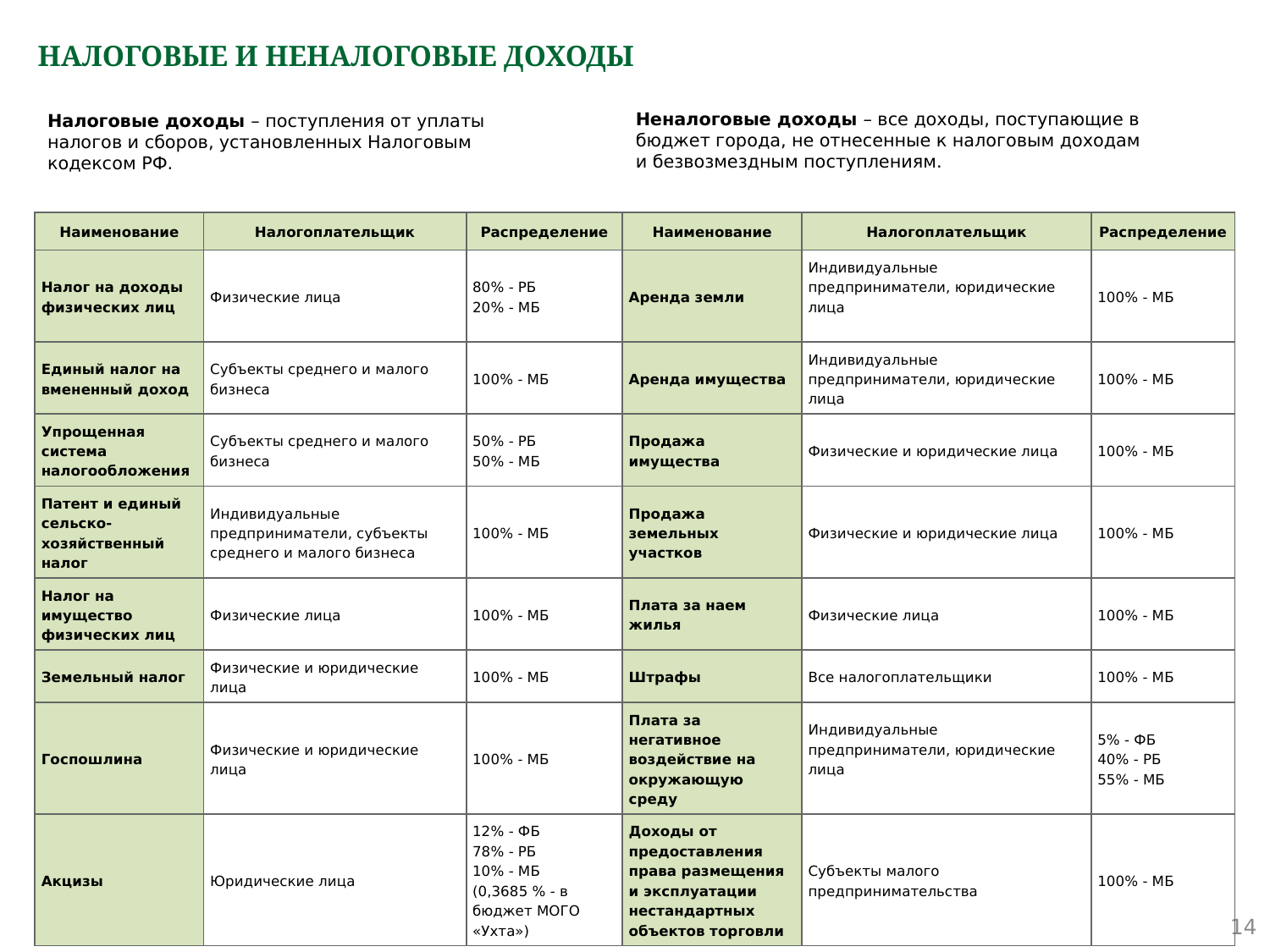

# НАЛОГОВЫЕ И НЕНАЛОГОВЫЕ ДОХОДЫ
Неналоговые доходы – все доходы, поступающие в бюджет города, не отнесенные к налоговым доходам и безвозмездным поступлениям.
Налоговые доходы – поступления от уплаты налогов и сборов, установленных Налоговым кодексом РФ.
| Наименование | Налогоплательщик | Распределение | Наименование | Налогоплательщик | Распределение |
| --- | --- | --- | --- | --- | --- |
| Налог на доходы физических лиц | Физические лица | 80% - РБ 20% - МБ | Аренда земли | Индивидуальные предприниматели, юридические лица | 100% - МБ |
| Единый налог на вмененный доход | Субъекты среднего и малого бизнеса | 100% - МБ | Аренда имущества | Индивидуальные предприниматели, юридические лица | 100% - МБ |
| Упрощенная система налогообложения | Субъекты среднего и малого бизнеса | 50% - РБ 50% - МБ | Продажа имущества | Физические и юридические лица | 100% - МБ |
| Патент и единый сельско-хозяйственный налог | Индивидуальные предприниматели, субъекты среднего и малого бизнеса | 100% - МБ | Продажа земельных участков | Физические и юридические лица | 100% - МБ |
| Налог на имущество физических лиц | Физические лица | 100% - МБ | Плата за наем жилья | Физические лица | 100% - МБ |
| Земельный налог | Физические и юридические лица | 100% - МБ | Штрафы | Все налогоплательщики | 100% - МБ |
| Госпошлина | Физические и юридические лица | 100% - МБ | Плата за негативное воздействие на окружающую среду | Индивидуальные предприниматели, юридические лица | 5% - ФБ 40% - РБ 55% - МБ |
| Акцизы | Юридические лица | 12% - ФБ 78% - РБ 10% - МБ (0,3685 % - в бюджет МОГО «Ухта») | Доходы от предоставления права размещения и эксплуатации нестандартных объектов торговли | Субъекты малого предпринимательства | 100% - МБ |
14